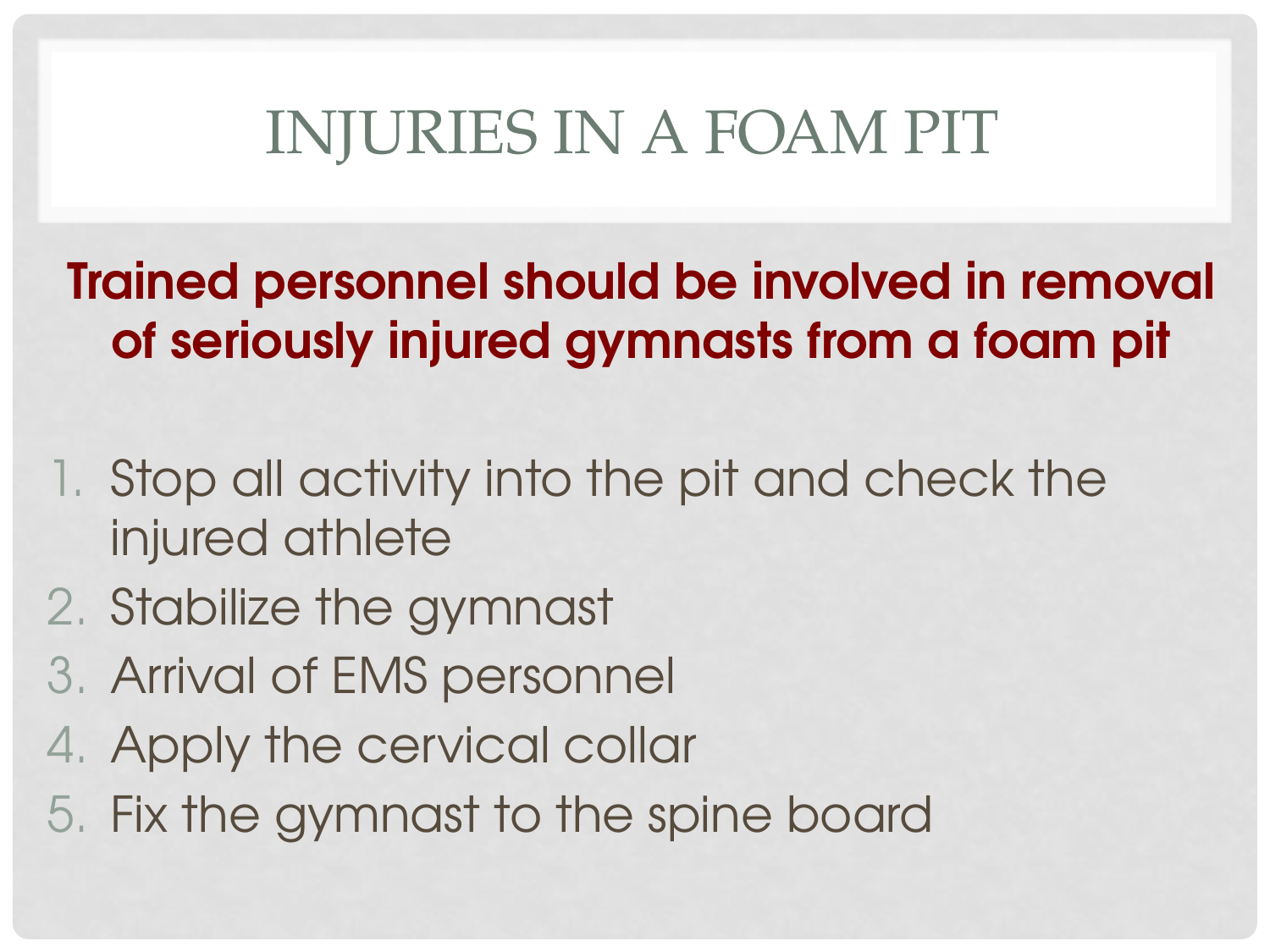

# INJURIES IN A FOAM PIT
Trained personnel should be involved in removal of seriously injured gymnasts from a foam pit

Stop all activity into the pit and check the injured athlete
Stabilize the gymnast
Arrival of EMS personnel
Apply the cervical collar
Fix the gymnast to the spine board